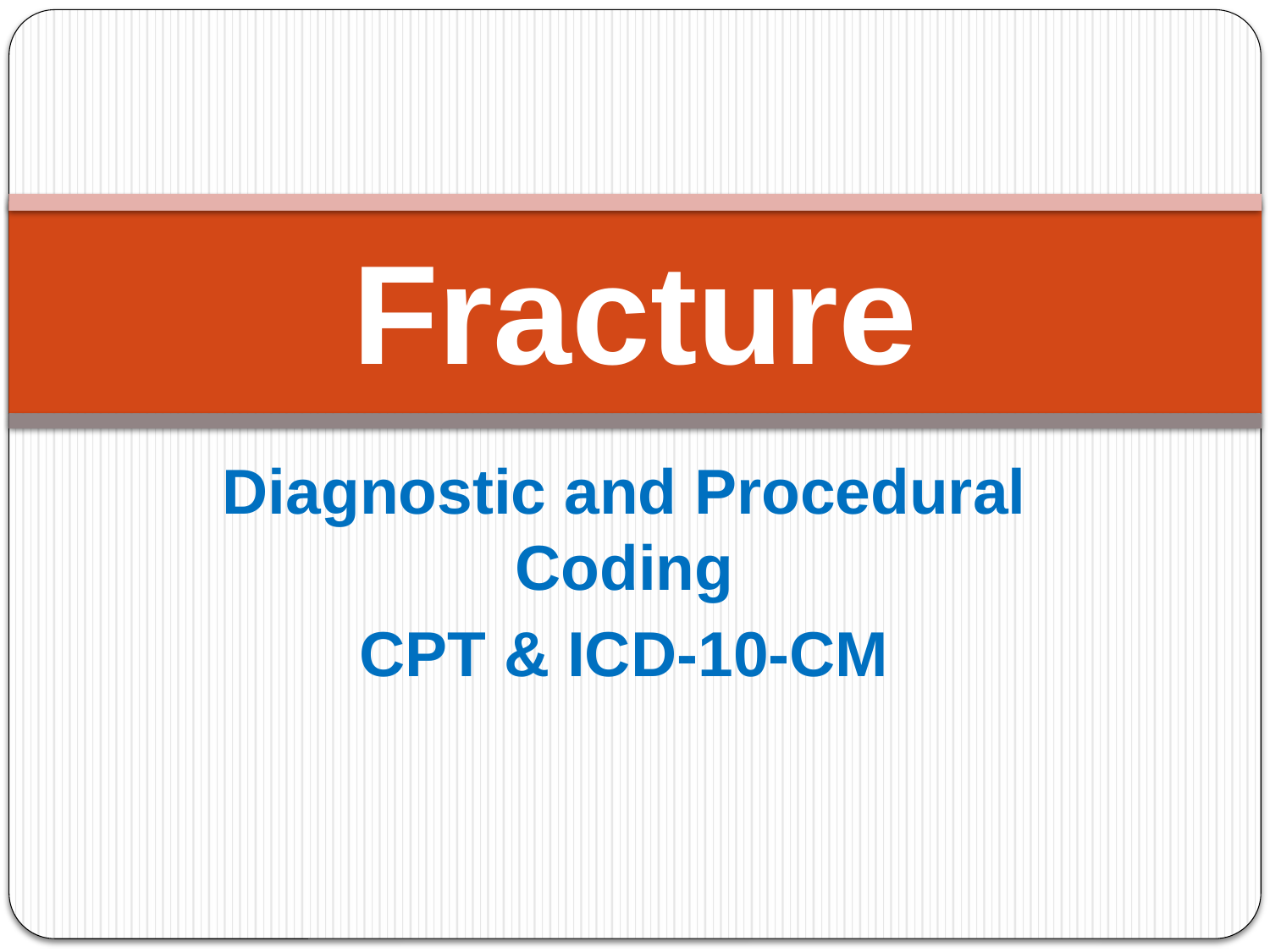

# Fracture
Diagnostic and Procedural Coding
CPT & ICD-10-CM